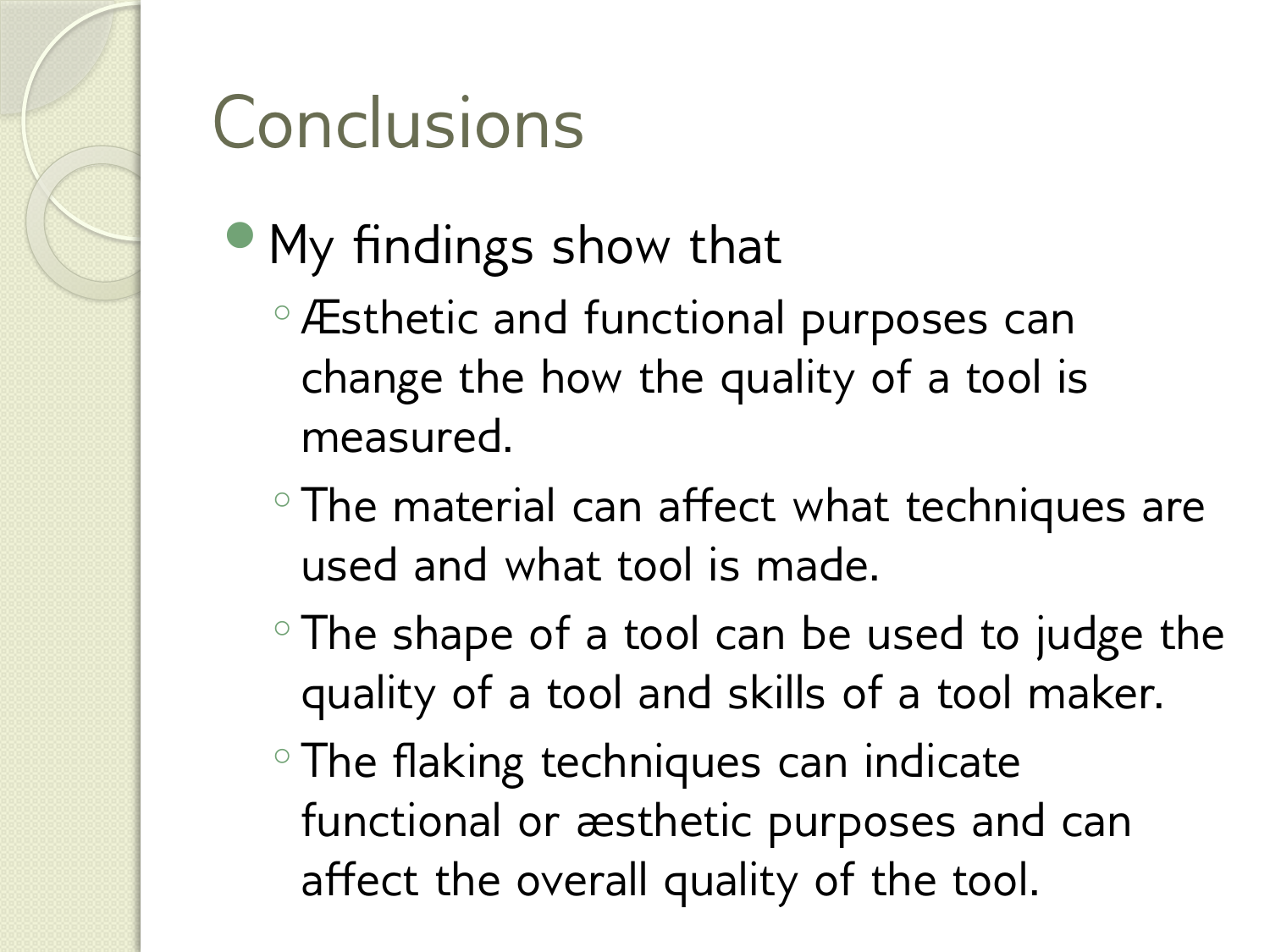

# Conclusions
My findings show that
Aesthetic and functional purposes can change the how the quality of a tool is measured.
The material can affect what techniques are used and what tool is made.
The shape of a tool can be used to judge the quality of a tool and skills of a tool maker.
The flaking techniques can indicate functional or aesthetic purposes and can affect the overall quality of the tool.